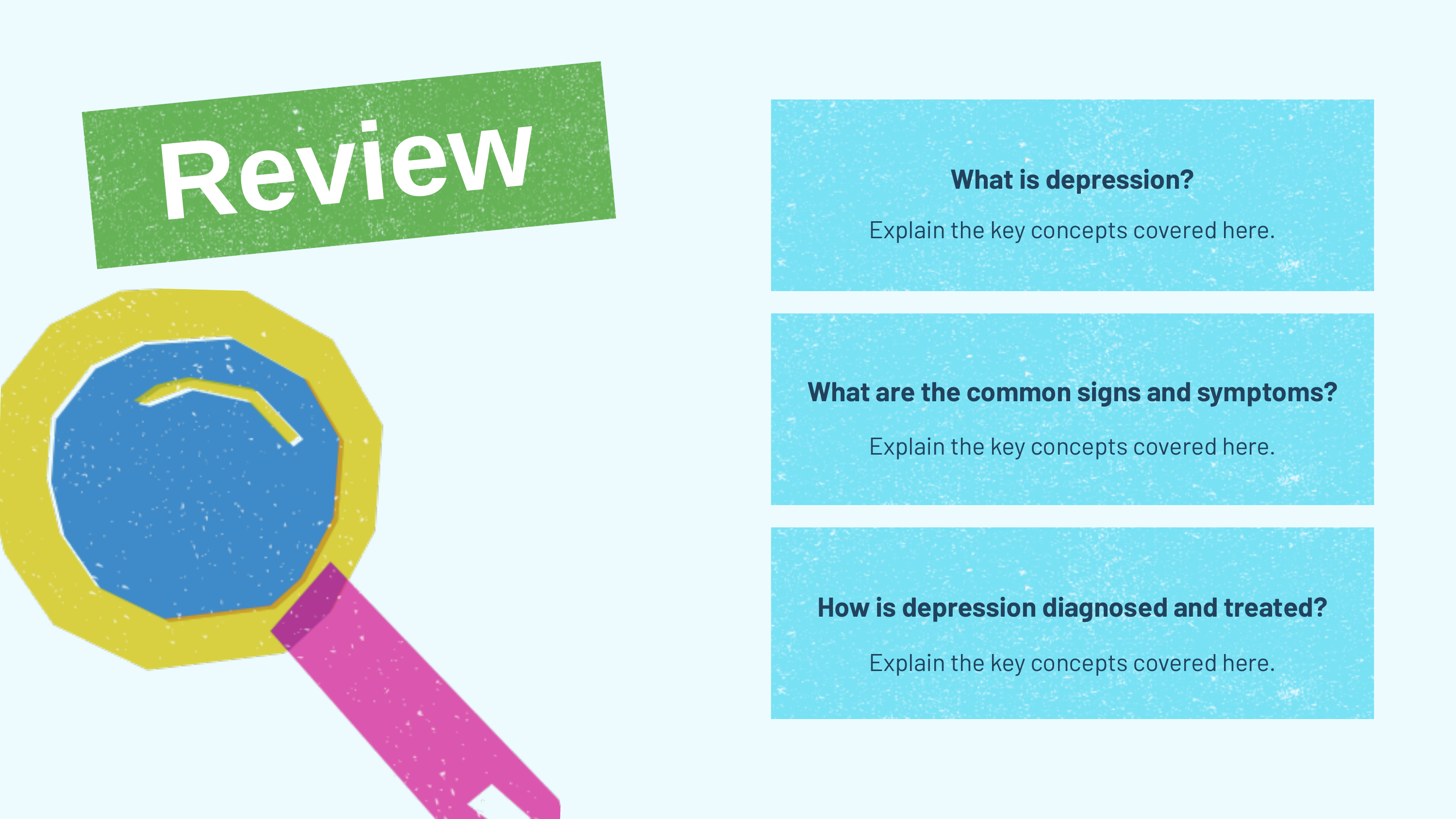

Review
What is depression?
Explain the key concepts covered here.

What are the common signs and symptoms?
Explain the key concepts covered here.

How is depression diagnosed and treated?
Explain the key concepts covered here.